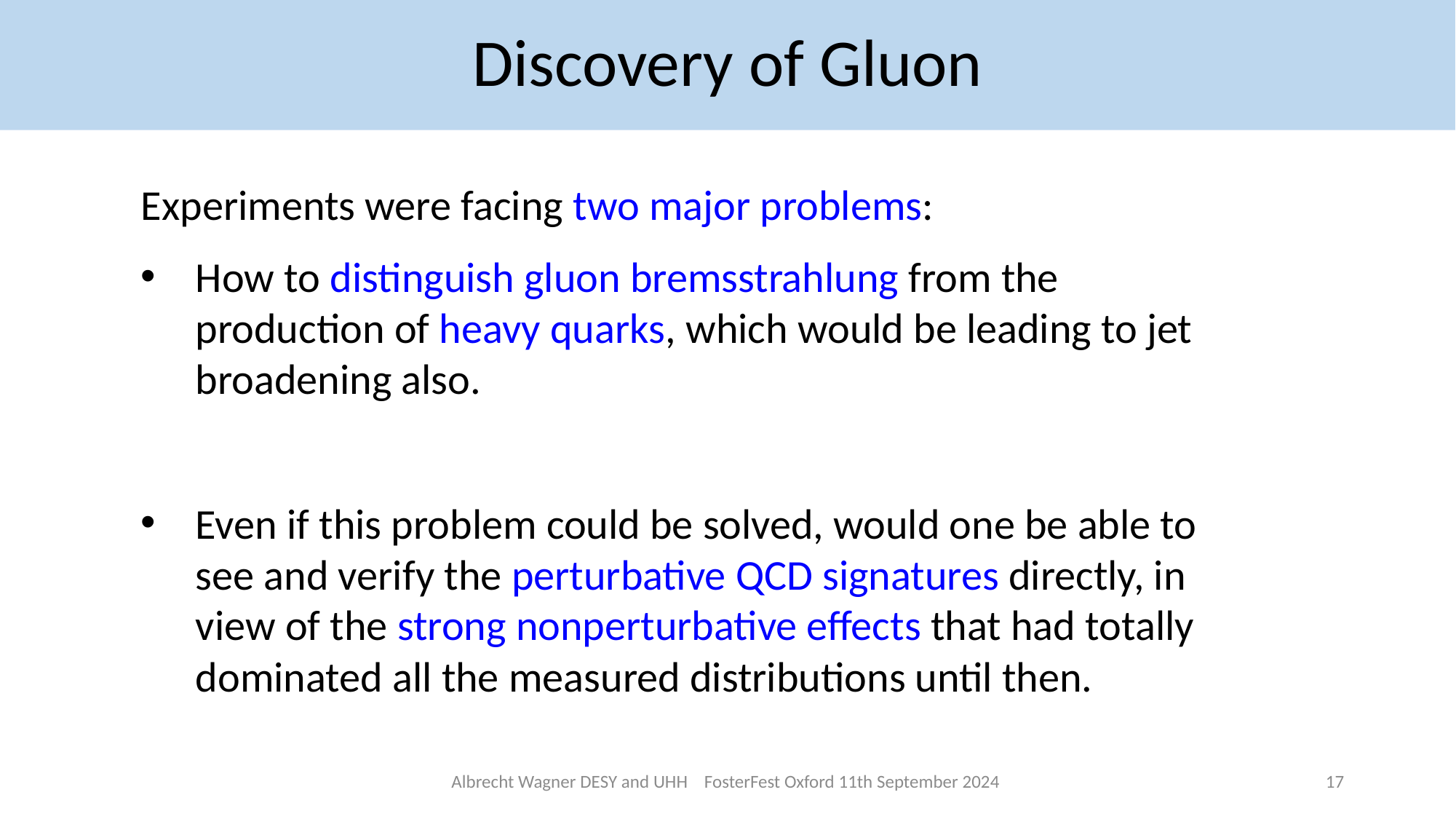

Discovery of Gluon
Experiments were facing two major problems:
How to distinguish gluon bremsstrahlung from the production of heavy quarks, which would be leading to jet broadening also.

Even if this problem could be solved, would one be able to see and verify the perturbative QCD signatures directly, in view of the strong nonperturbative effects that had totally dominated all the measured distributions until then.
Albrecht Wagner DESY and UHH    FosterFest Oxford 11th September 2024
17